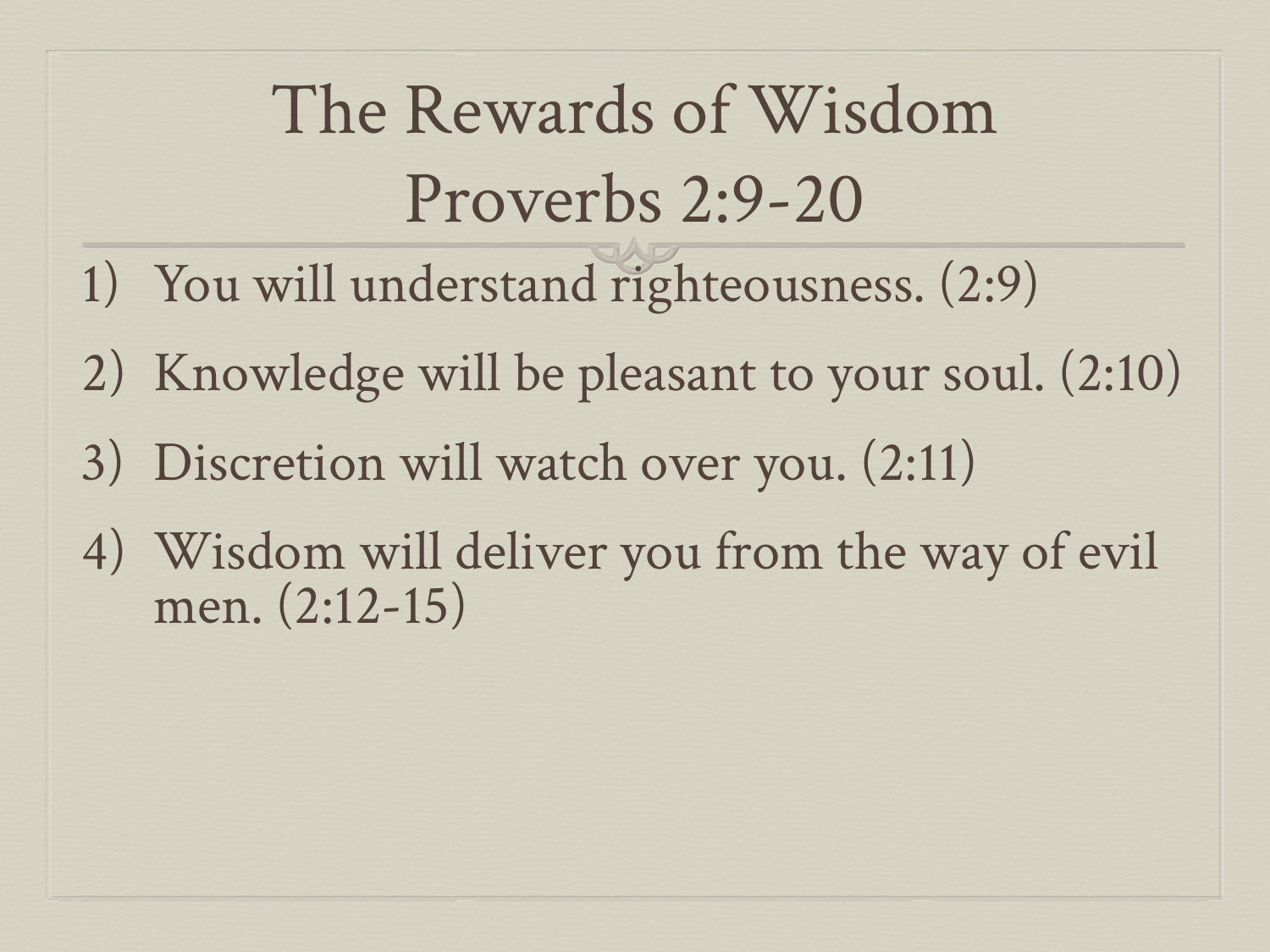

# The Rewards of Wisdom Proverbs 2:9-20
You will understand righteousness. (2:9)
Knowledge will be pleasant to your soul. (2:10)
Discretion will watch over you. (2:11)
Wisdom will deliver you from the way of evil men. (2:12-15)